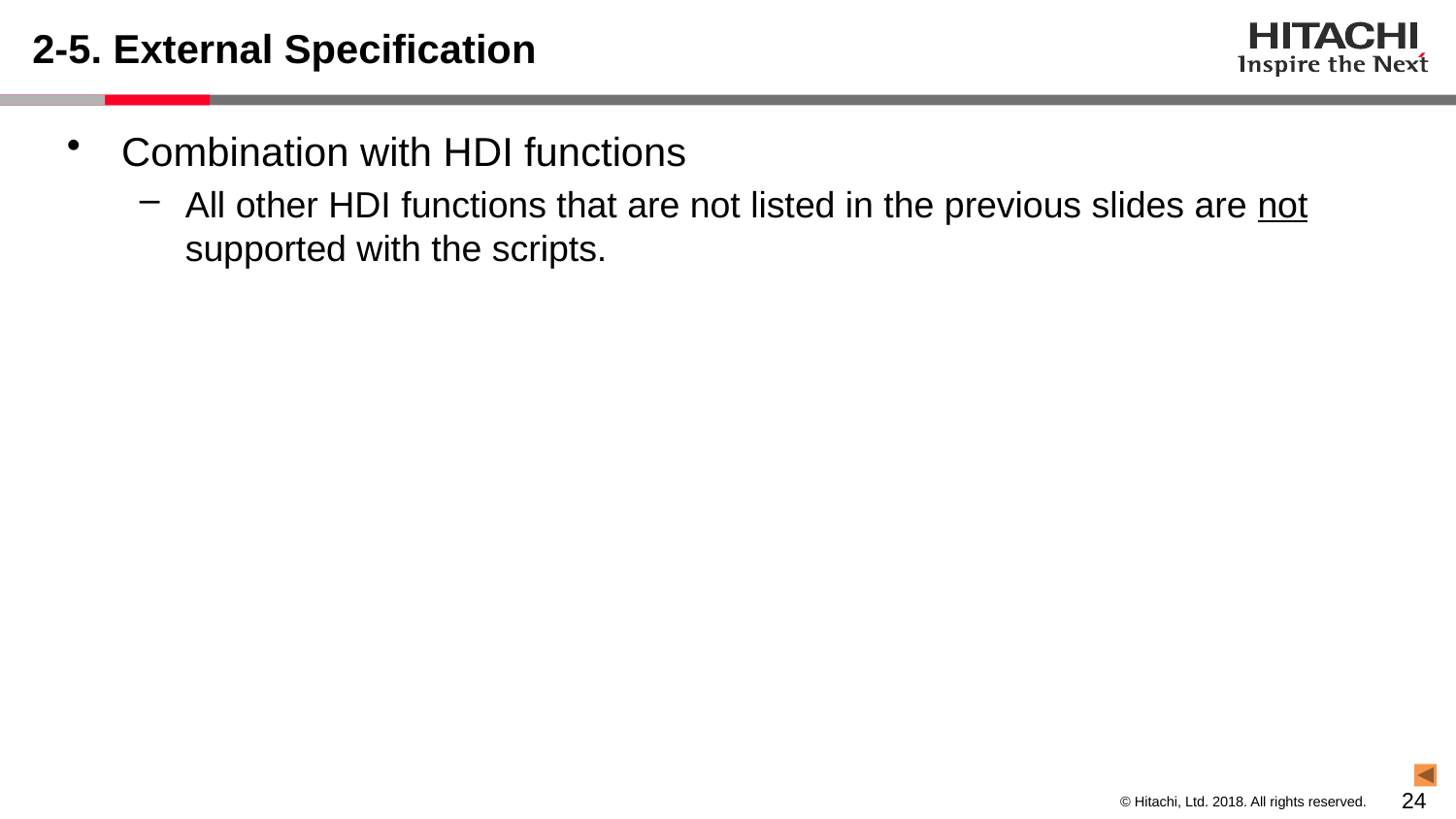

# 2-5. External Specification
Combination with HDI functions
All other HDI functions that are not listed in the previous slides are not supported with the scripts.